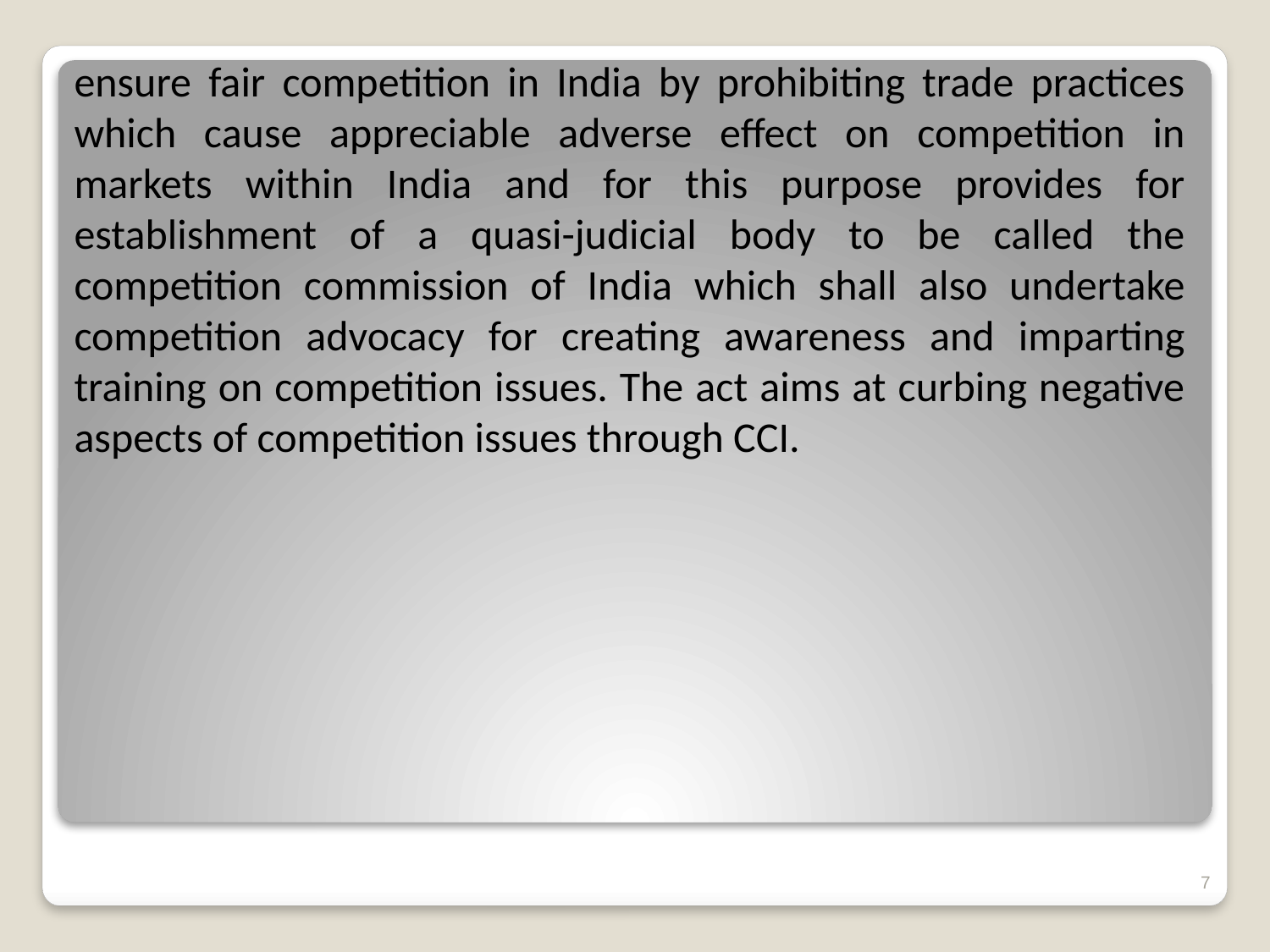

ensure fair competition in India by prohibiting trade practices which cause appreciable adverse effect on competition in markets within India and for this purpose provides for establishment of a quasi-judicial body to be called the competition commission of India which shall also undertake competition advocacy for creating awareness and imparting training on competition issues. The act aims at curbing negative aspects of competition issues through CCI.
7